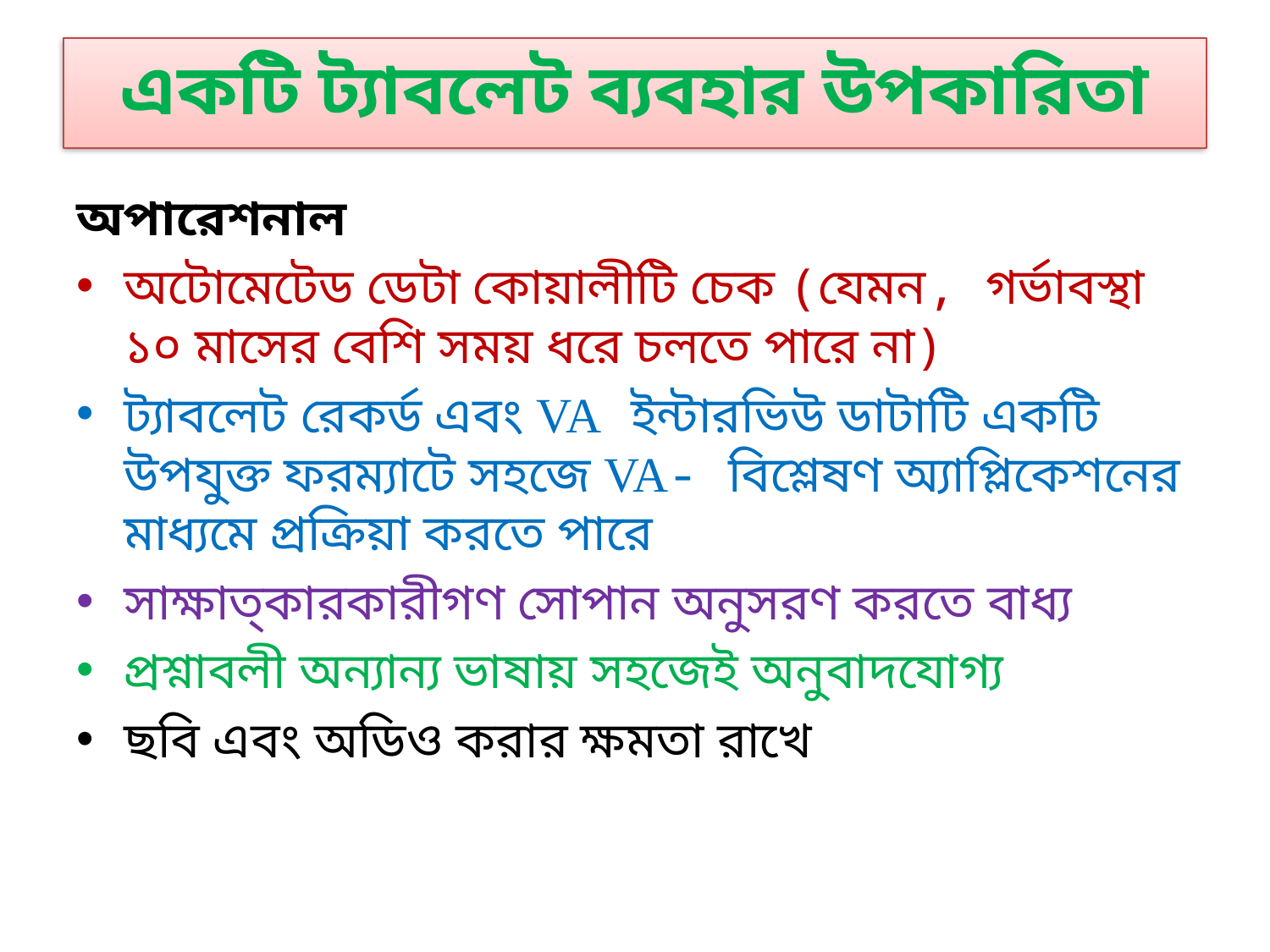

# একটি ট্যাবলেট ব্যবহার উপকারিতা
অপারেশনাল
অটোমেটেড ডেটা কোয়ালীটি চেক (যেমন, গর্ভাবস্থা ১০ মাসের বেশি সময় ধরে চলতে পারে না)
ট্যাবলেট রেকর্ড এবং VA ইন্টারভিউ ডাটাটি একটি উপযুক্ত ফরম্যাটে সহজে VA- বিশ্লেষণ অ্যাপ্লিকেশনের মাধ্যমে প্রক্রিয়া করতে পারে
সাক্ষাত্কারকারীগণ সোপান অনুসরণ করতে বাধ্য
প্রশ্নাবলী অন্যান্য ভাষায় সহজেই অনুবাদযোগ্য
ছবি এবং অডিও করার ক্ষমতা রাখে